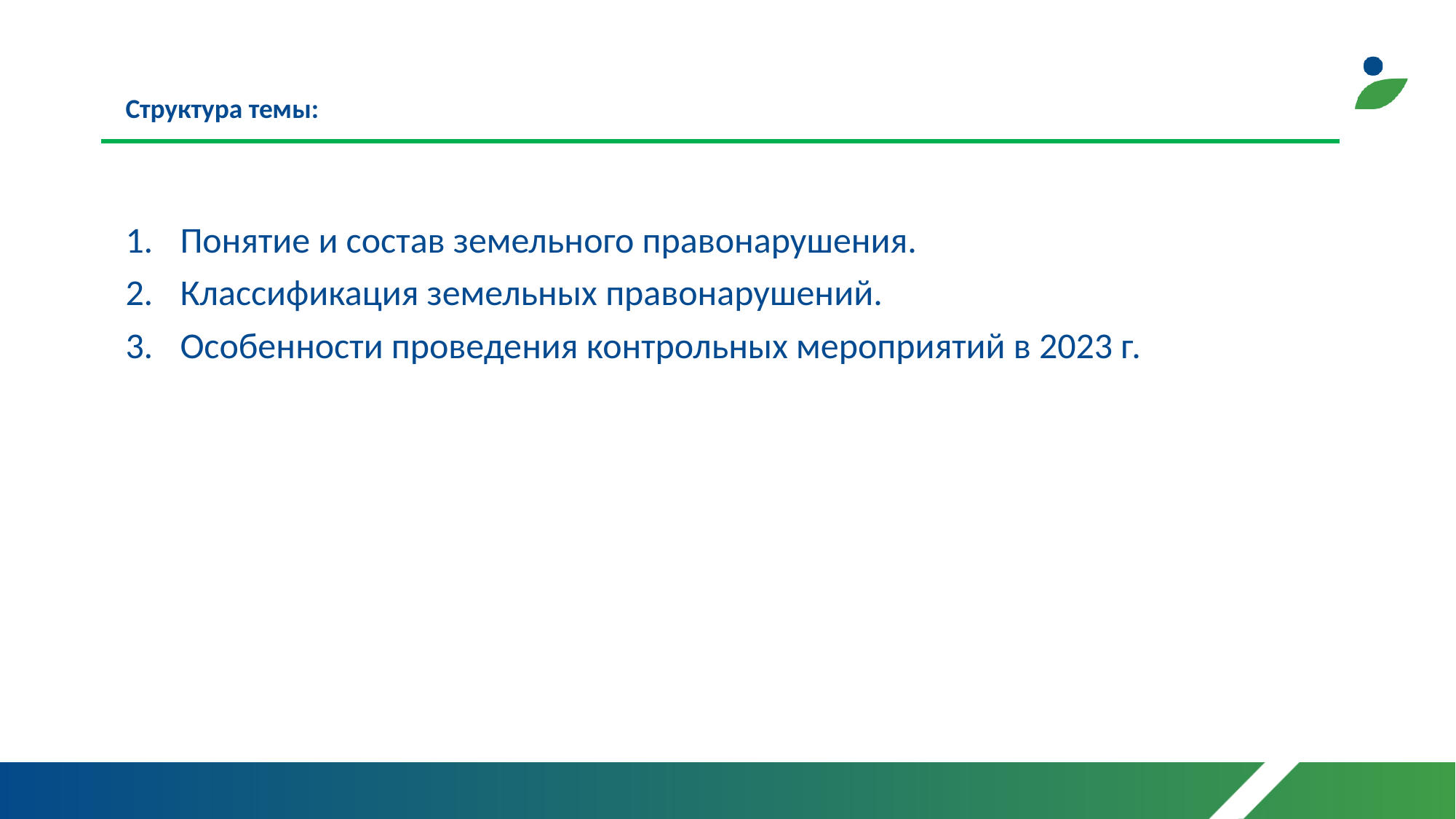

Структура темы:

Понятие и состав земельного правонарушения.
Классификация земельных правонарушений.
Особенности проведения контрольных мероприятий в 2023 г.